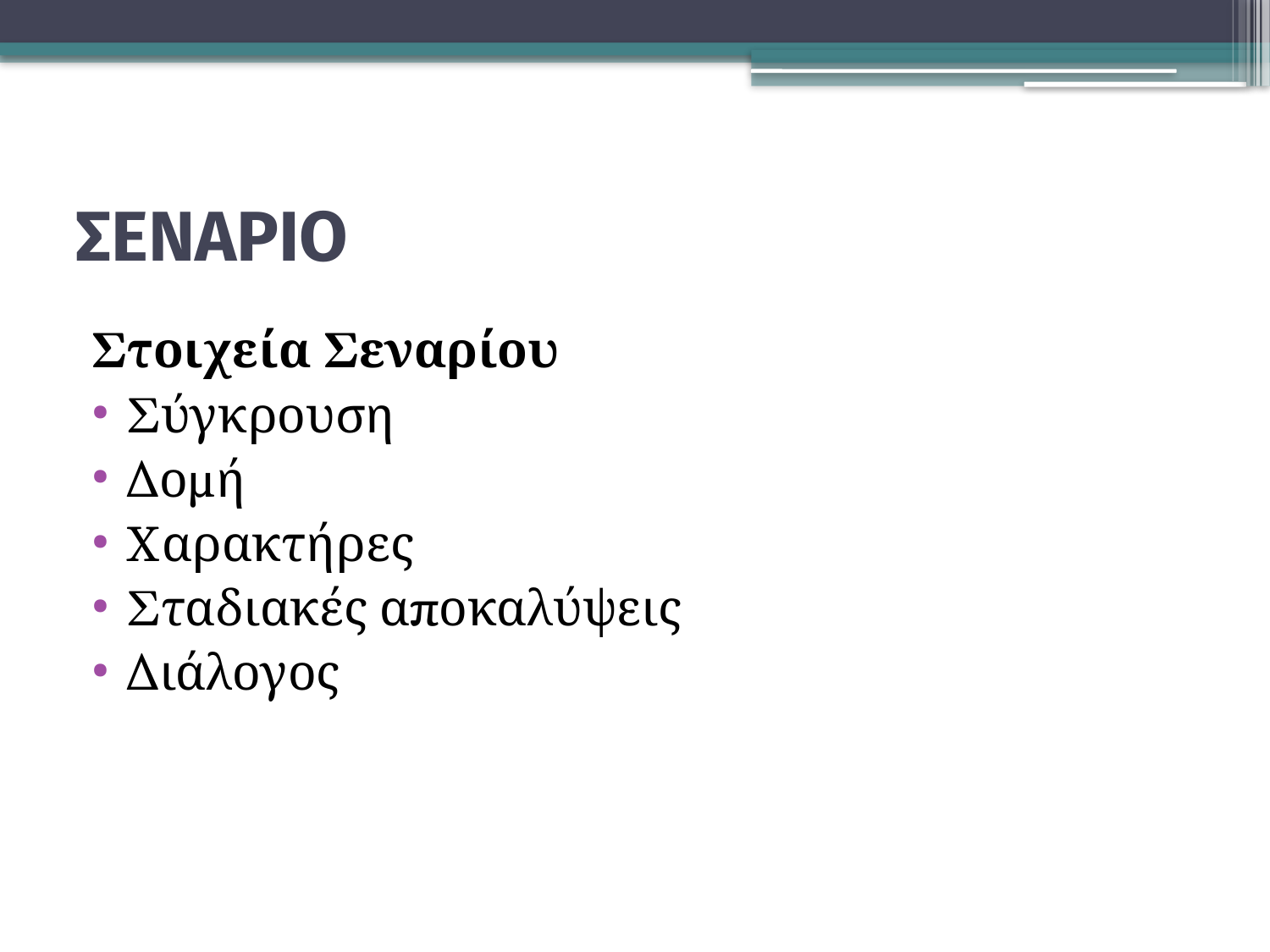

# ΣΕΝΑΡΙΟ
Στοιχεία Σεναρίου
Σύγκρουση
Δομή
Χαρακτήρες
Σταδιακές αποκαλύψεις
Διάλογος